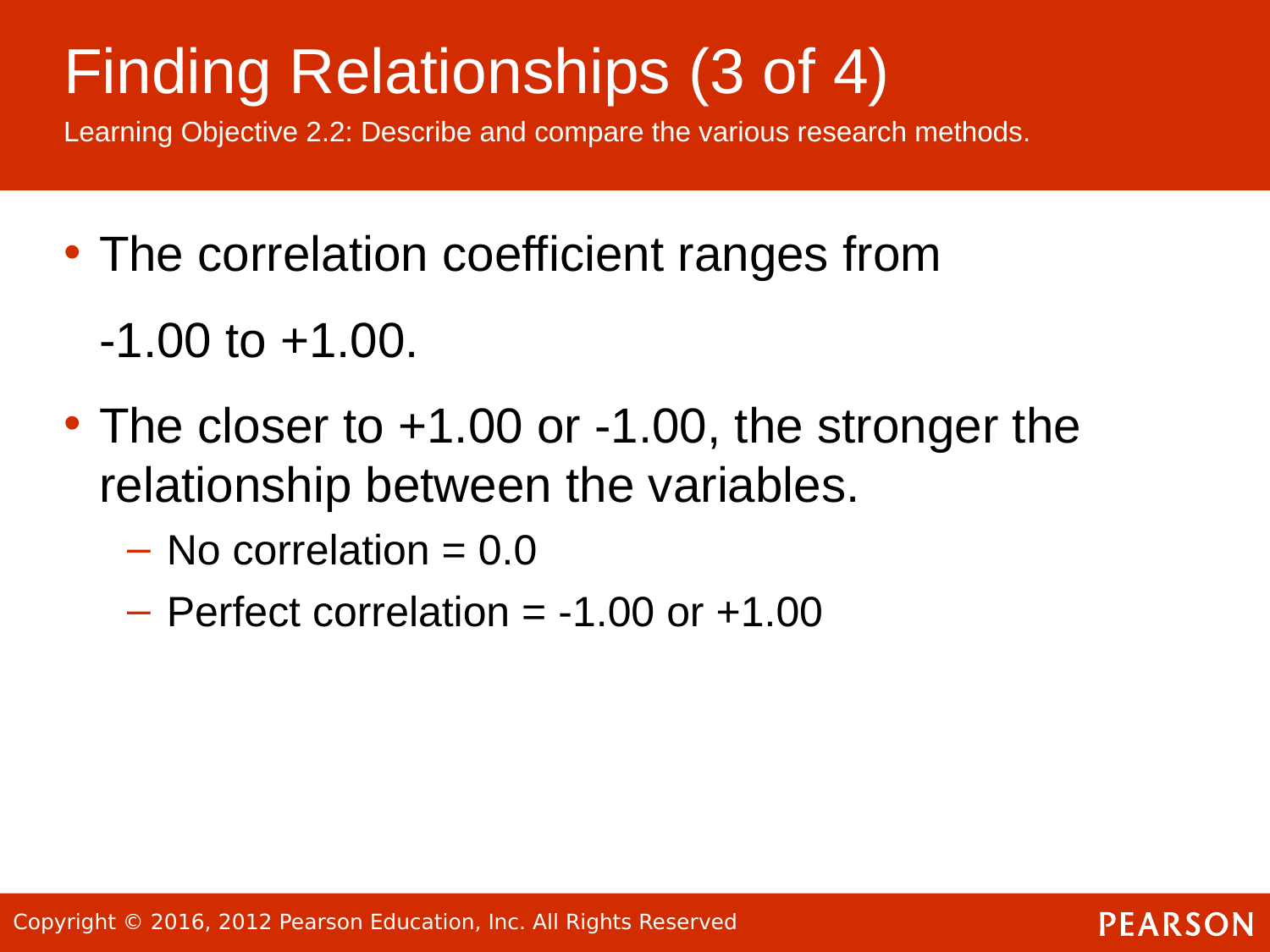

# Finding Relationships (3 of 4)
Learning Objective 2.2: Describe and compare the various research methods.
The correlation coefficient ranges from
	-1.00 to +1.00.
The closer to +1.00 or -1.00, the stronger the relationship between the variables.
No correlation = 0.0
Perfect correlation = -1.00 or +1.00